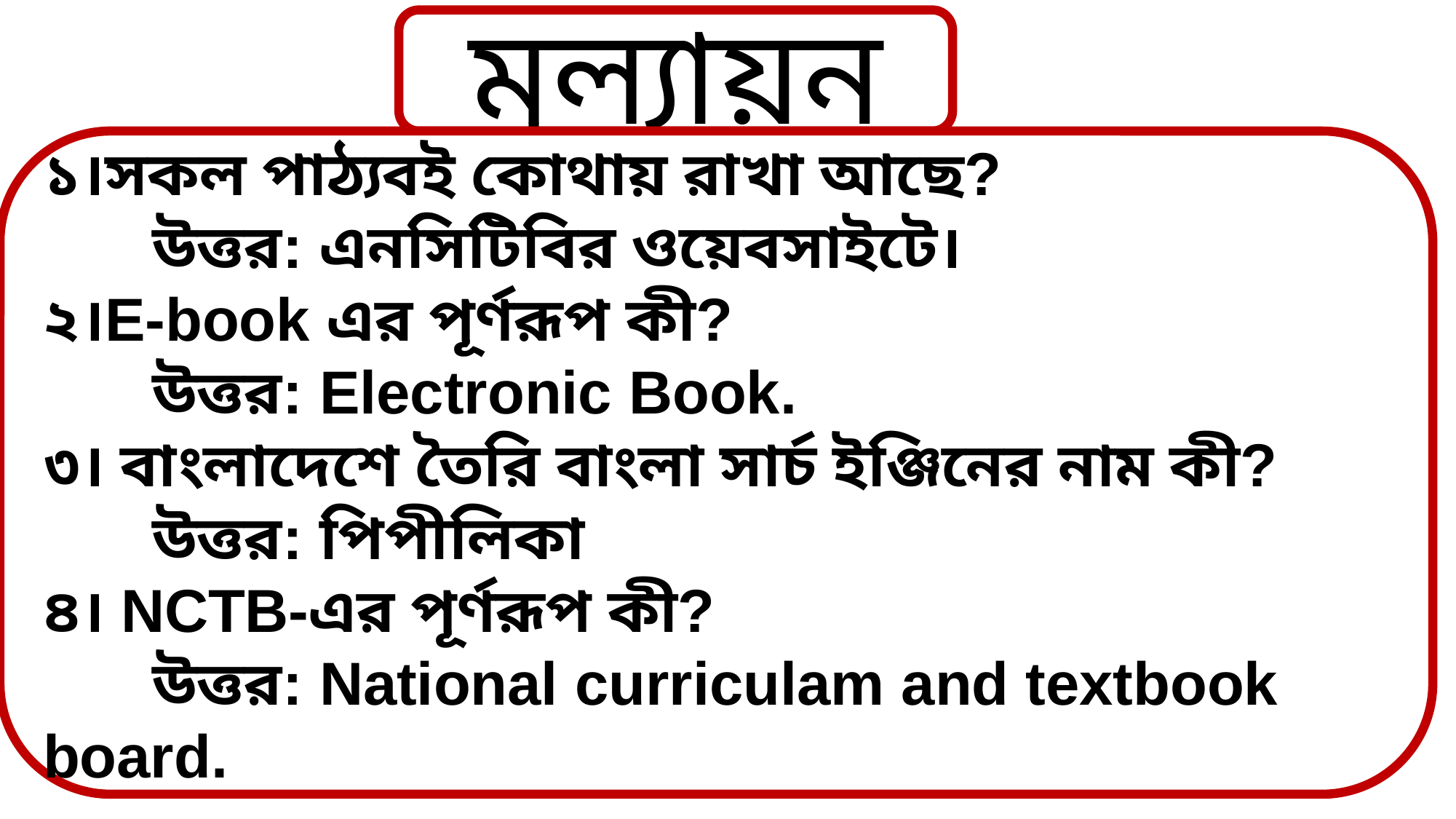

মূল্যায়ন
১।সকল পাঠ্যবই কোথায় রাখা আছে?
	উত্তর: এনসিটিবির ওয়েবসাইটে।
২।E-book এর পূর্ণরূপ কী?
	উত্তর: Electronic Book.
৩। বাংলাদেশে তৈরি বাংলা সার্চ ইঞ্জিনের নাম কী?
	উত্তর: পিপীলিকা
৪। NCTB-এর পূর্ণরূপ কী?
	উত্তর: National curriculam and textbook board.